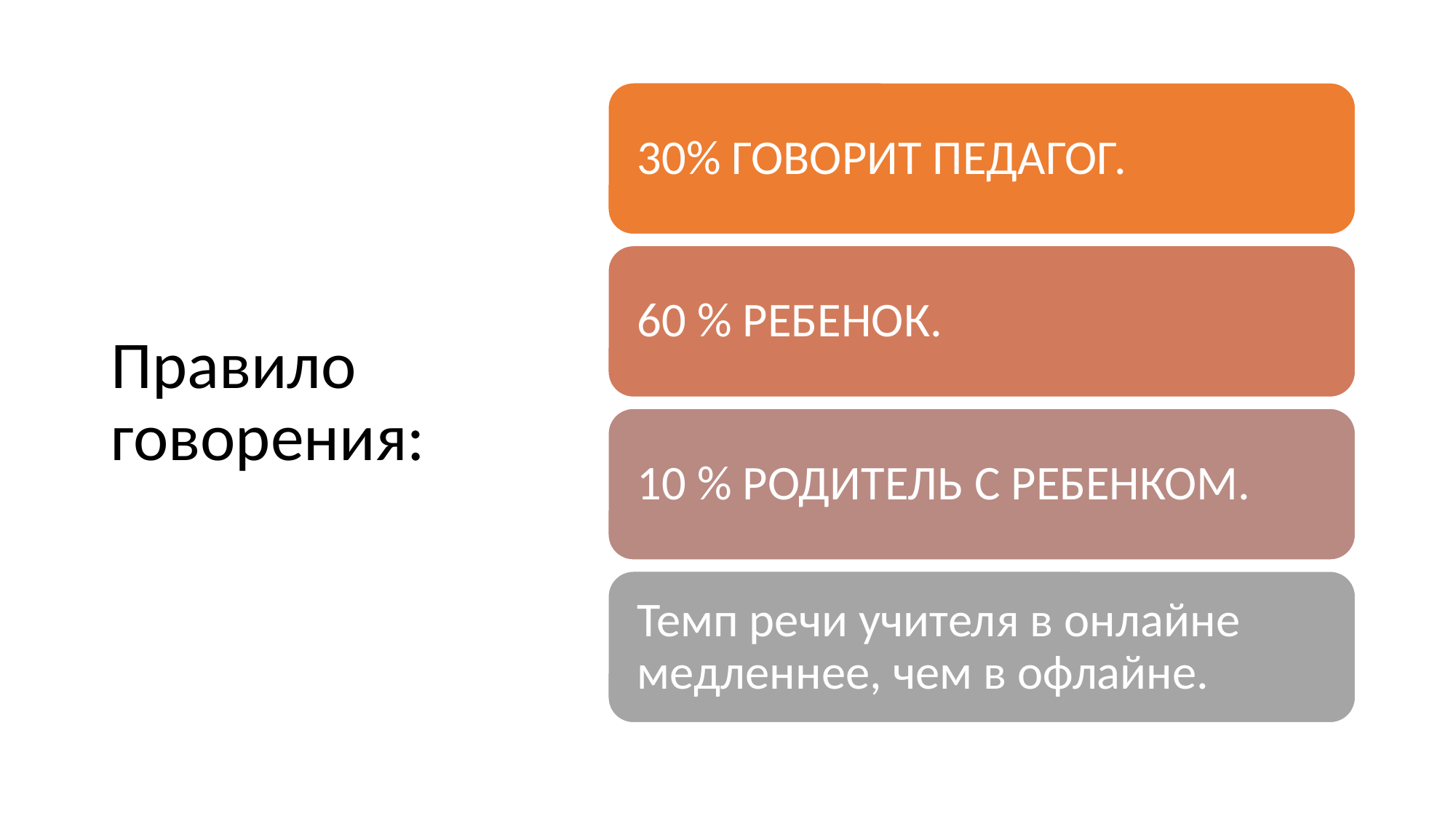

# Правило говорения:
30% говорит педагог.
60 % ребенок.
10 % родитель с ребенком.
Темп речи учителя в онлайне медленнее, чем в офлайне.